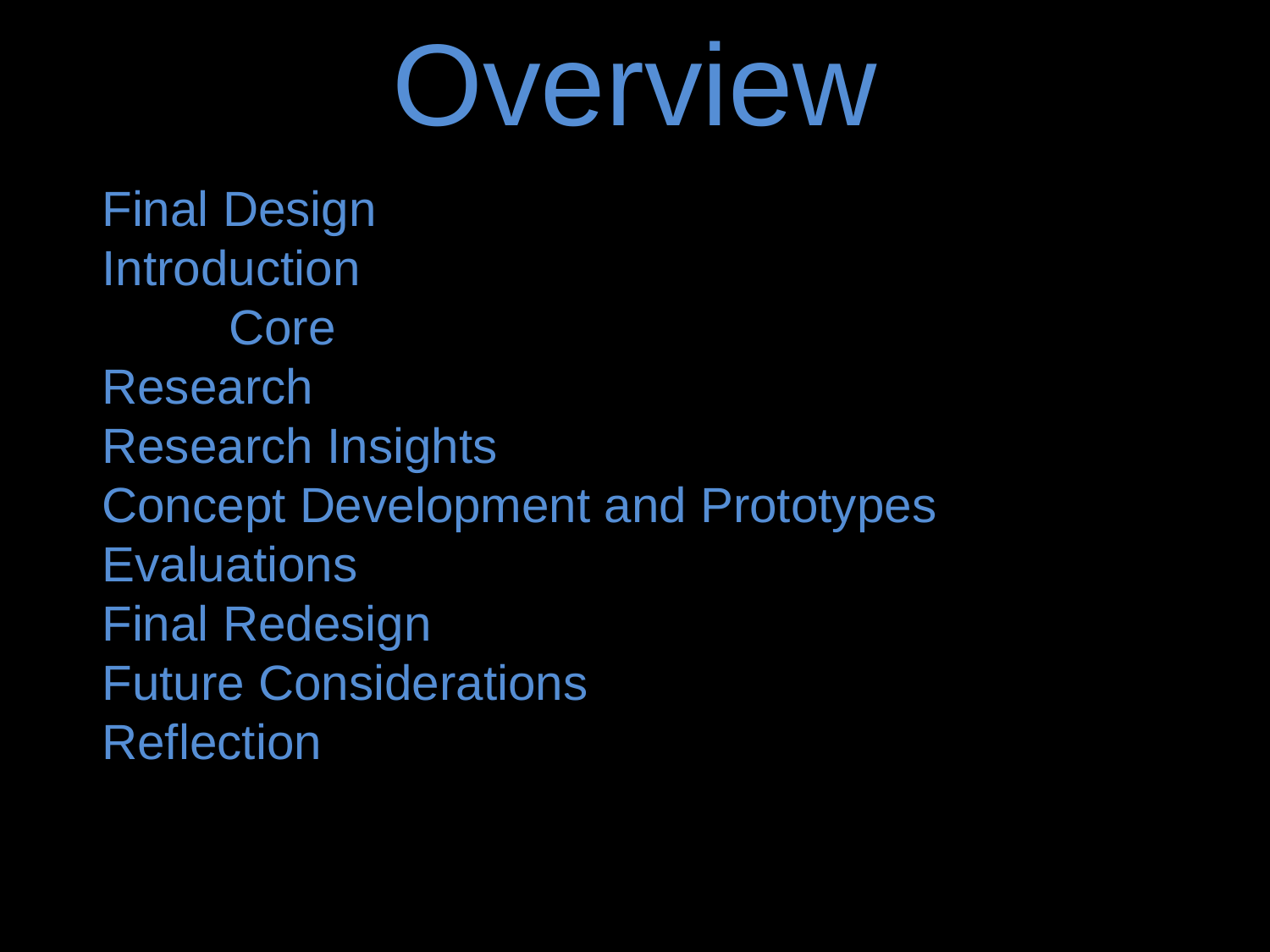

# Overview
Final Design
Introduction
	Core
Research
Research Insights
Concept Development and Prototypes
Evaluations
Final Redesign
Future Considerations
Reflection